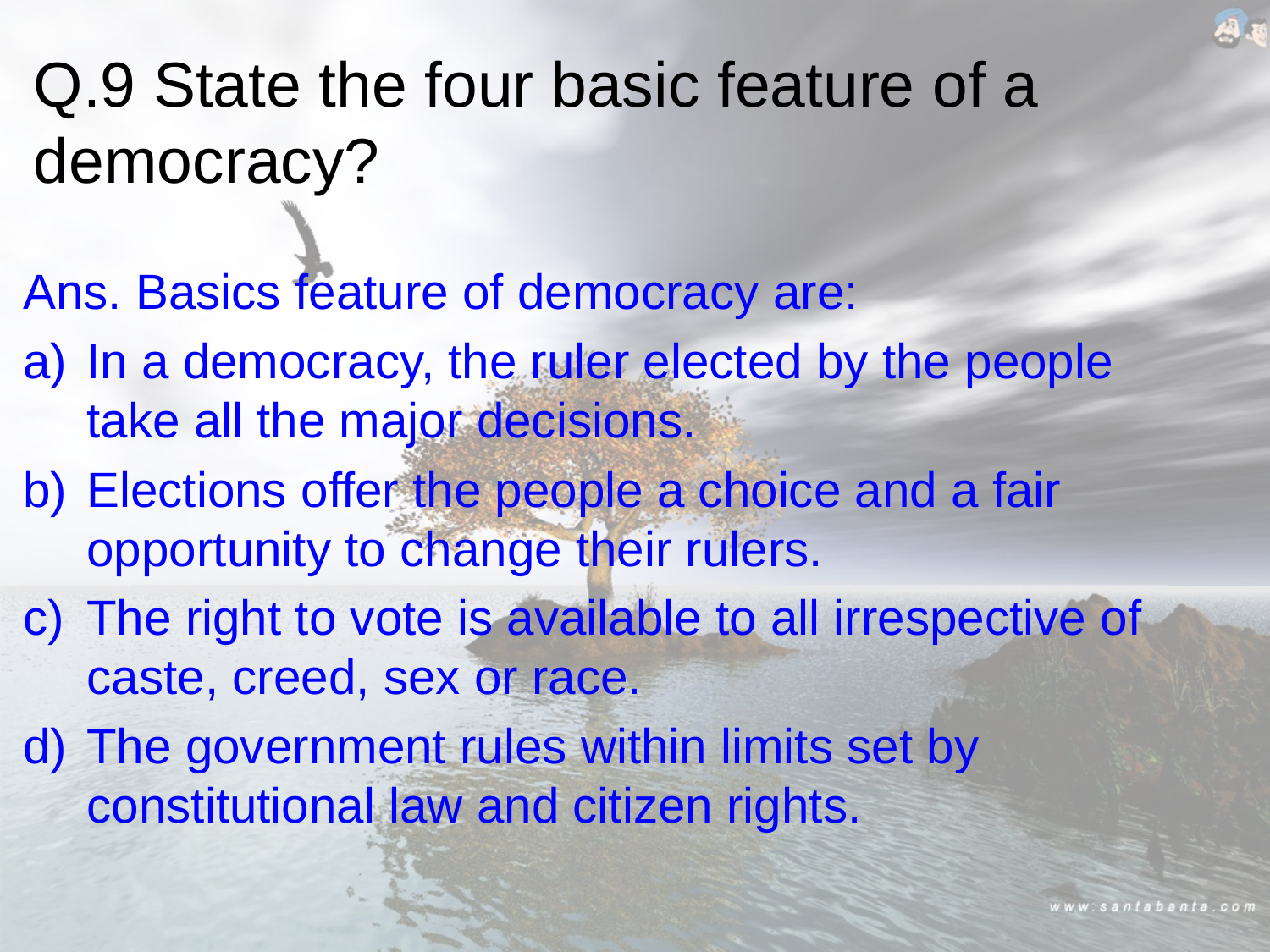

# Q.9 State the four basic feature of a democracy?
Ans. Basics feature of democracy are:
In a democracy, the ruler elected by the people take all the major decisions.
Elections offer the people a choice and a fair opportunity to change their rulers.
The right to vote is available to all irrespective of caste, creed, sex or race.
The government rules within limits set by constitutional law and citizen rights.